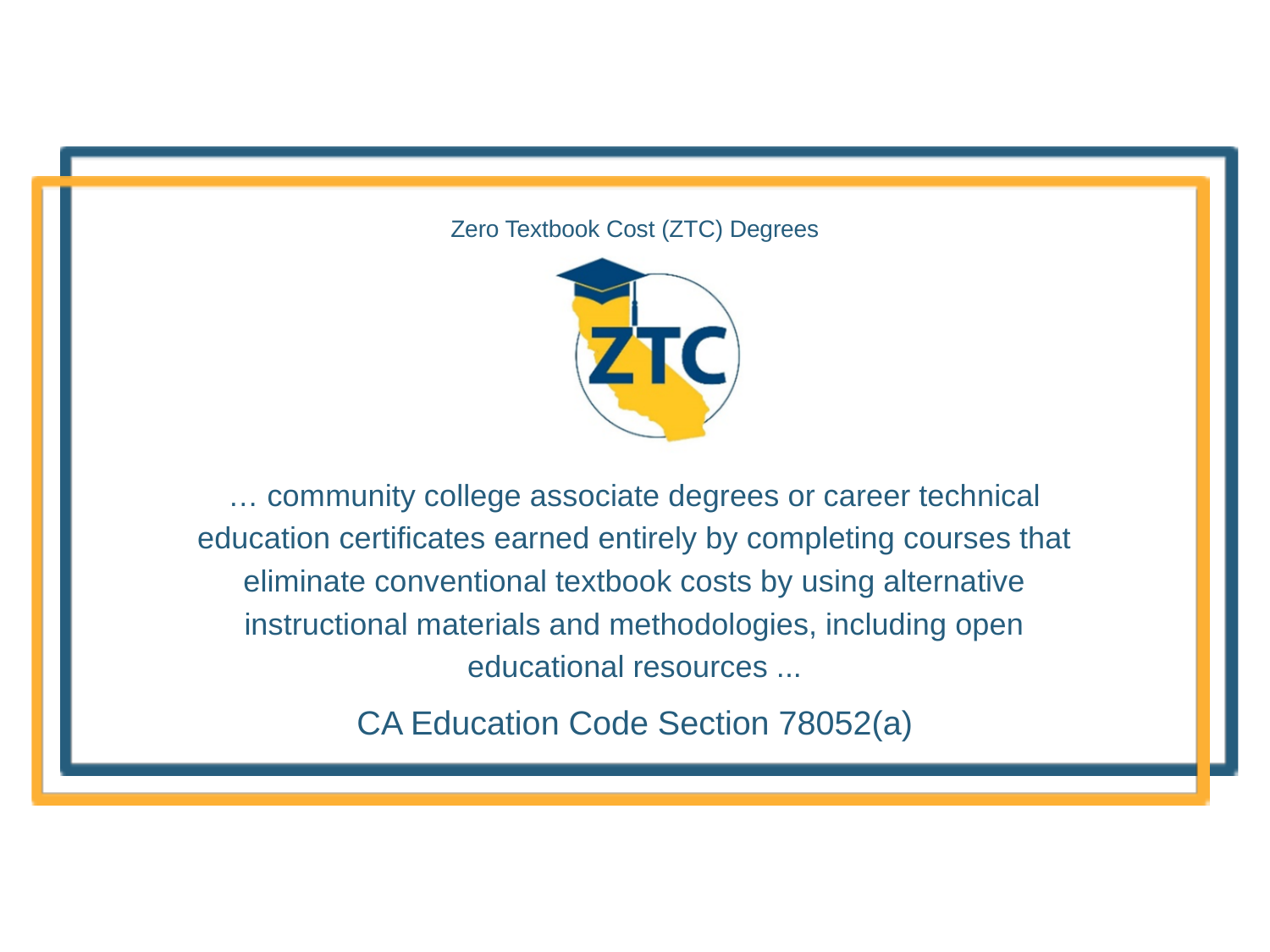

ZTC Grant and Ed Code

Zero Textbook Cost (ZTC) Degrees

… community college associate degrees or career technical education certificates earned entirely by completing courses that eliminate conventional textbook costs by using alternative instructional materials and methodologies, including open educational resources ...
CA Education Code Section 78052(a)